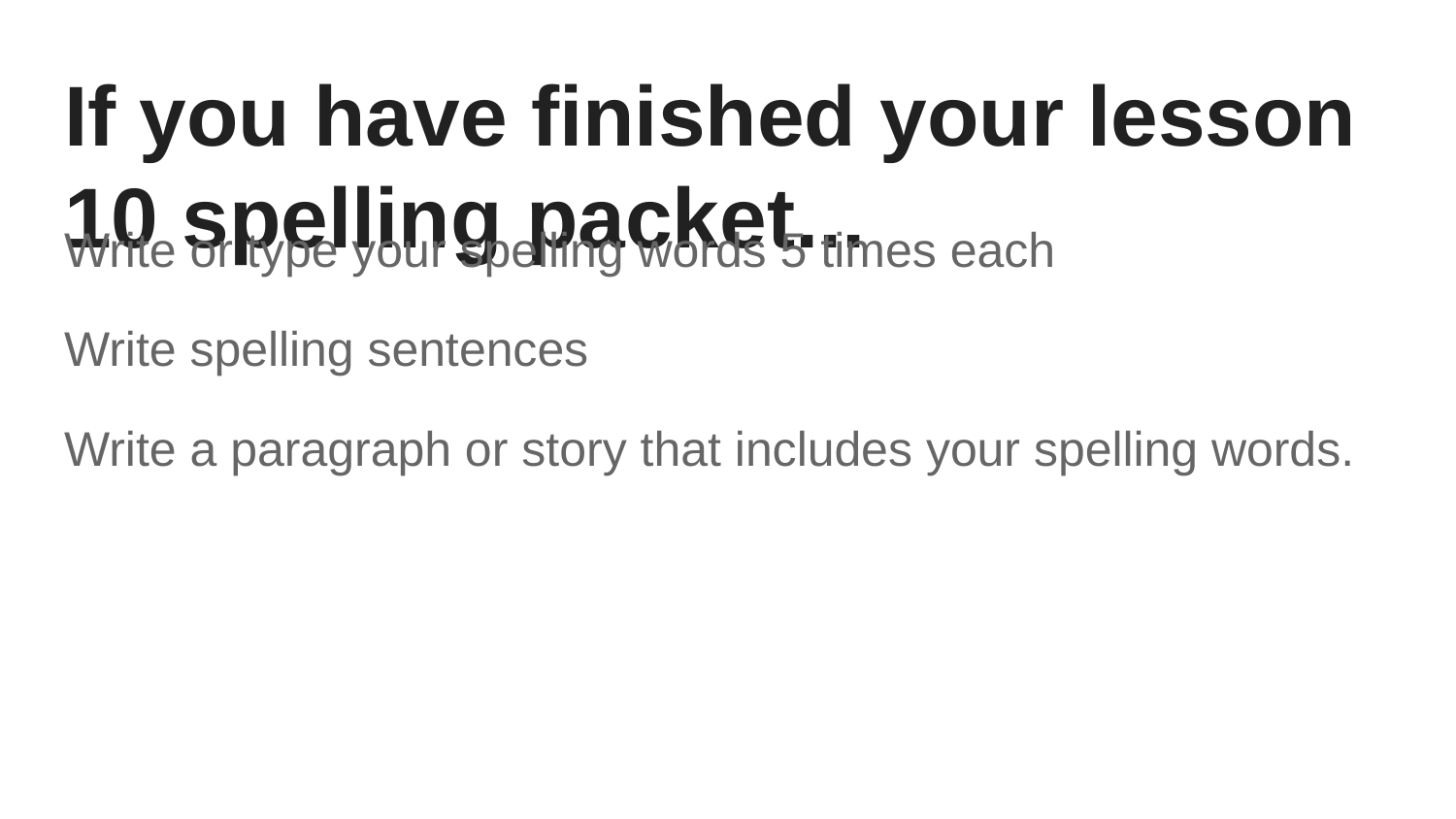

# If you have finished your lesson 10 spelling packet...
Write or type your spelling words 5 times each
Write spelling sentences
Write a paragraph or story that includes your spelling words.